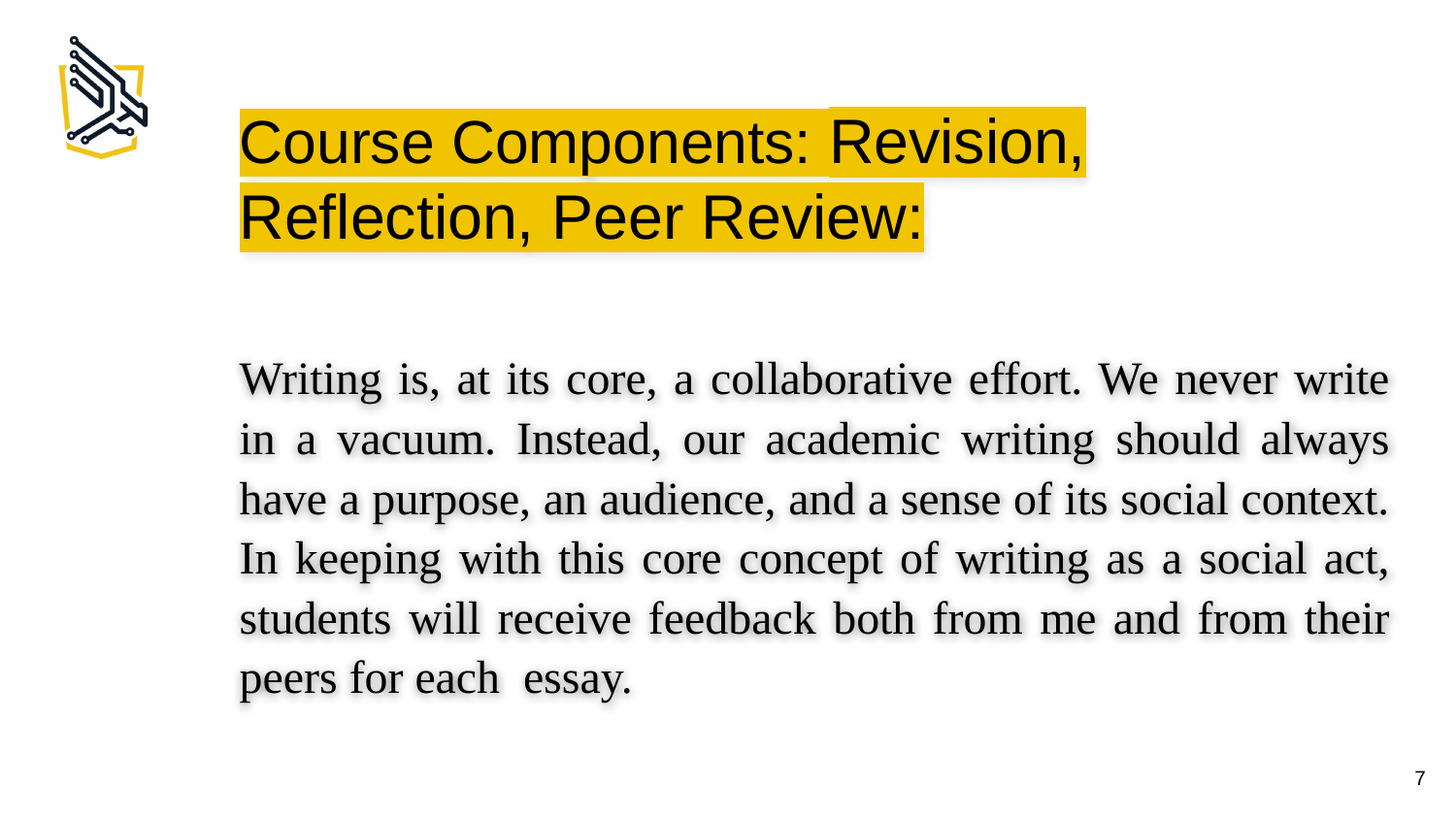

# Course Components: Revision, Reflection, Peer Review:

Writing is, at its core, a collaborative effort. We never write in a vacuum. Instead, our academic writing should always have a purpose, an audience, and a sense of its social context. In keeping with this core concept of writing as a social act, students will receive feedback both from me and from their peers for each  essay.
7